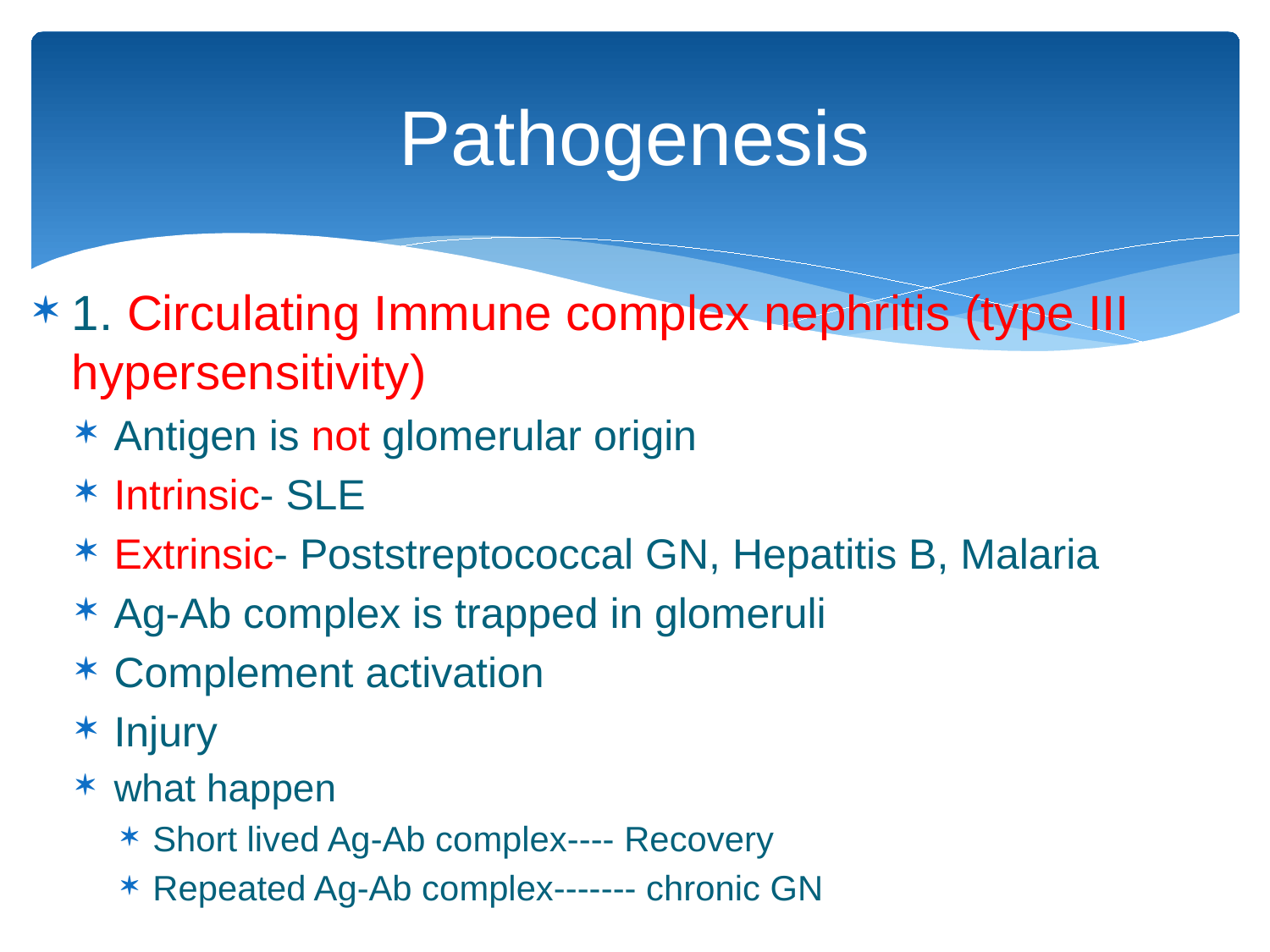

# Pathogenesis
1. Circulating Immune complex nephritis (type III hypersensitivity)
Antigen is not glomerular origin
Intrinsic- SLE
Extrinsic- Poststreptococcal GN, Hepatitis B, Malaria
Ag-Ab complex is trapped in glomeruli
Complement activation
Injury
what happen
Short lived Ag-Ab complex---- Recovery
Repeated Ag-Ab complex------- chronic GN